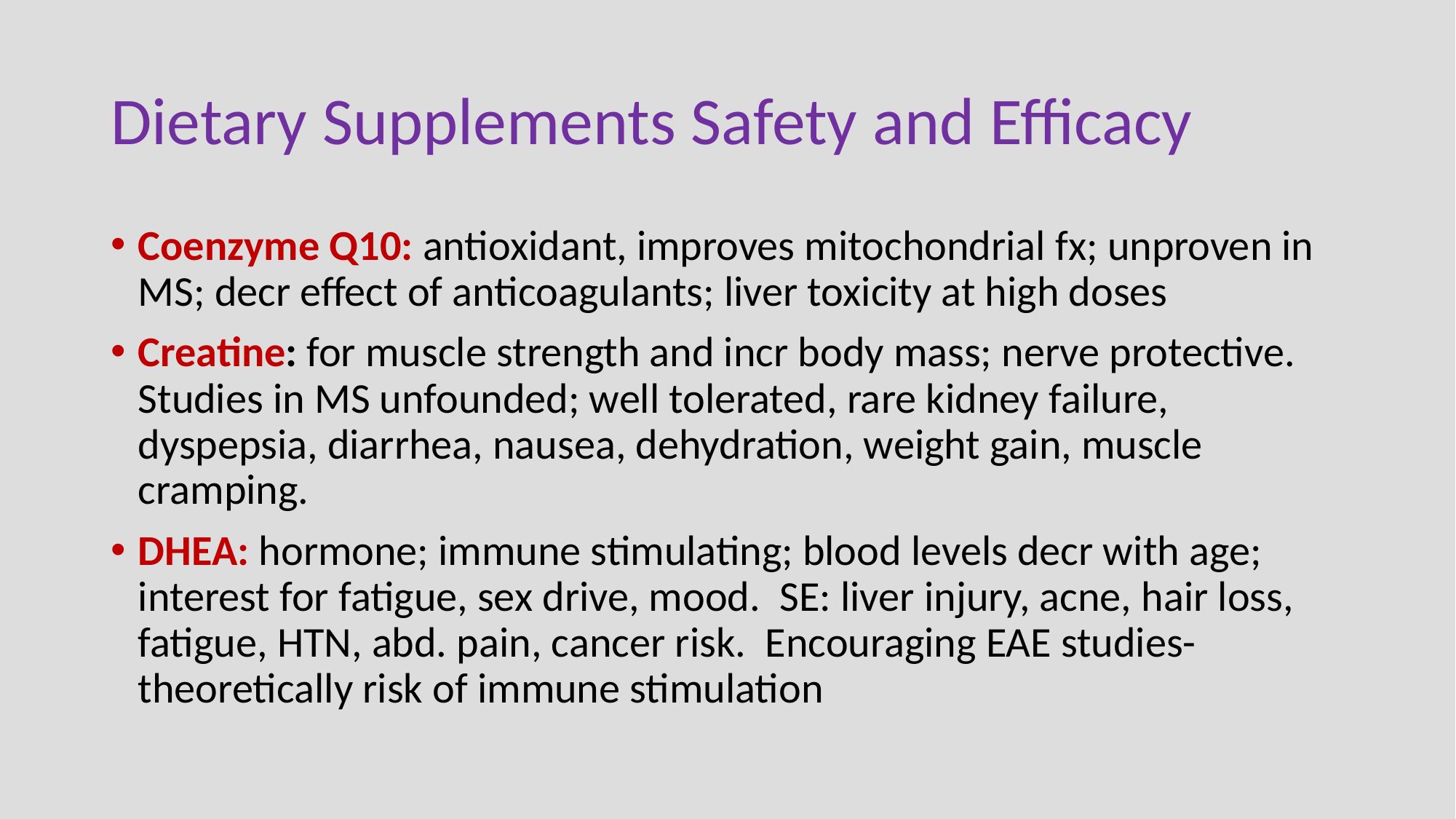

# Dietary Supplements Safety and Efficacy
Coenzyme Q10: antioxidant, improves mitochondrial fx; unproven in MS; decr effect of anticoagulants; liver toxicity at high doses
Creatine: for muscle strength and incr body mass; nerve protective.  Studies in MS unfounded; well tolerated, rare kidney failure, dyspepsia, diarrhea, nausea, dehydration, weight gain, muscle cramping.
DHEA: hormone; immune stimulating; blood levels decr with age; interest for fatigue, sex drive, mood.  SE: liver injury, acne, hair loss, fatigue, HTN, abd. pain, cancer risk.  Encouraging EAE studies- theoretically risk of immune stimulation